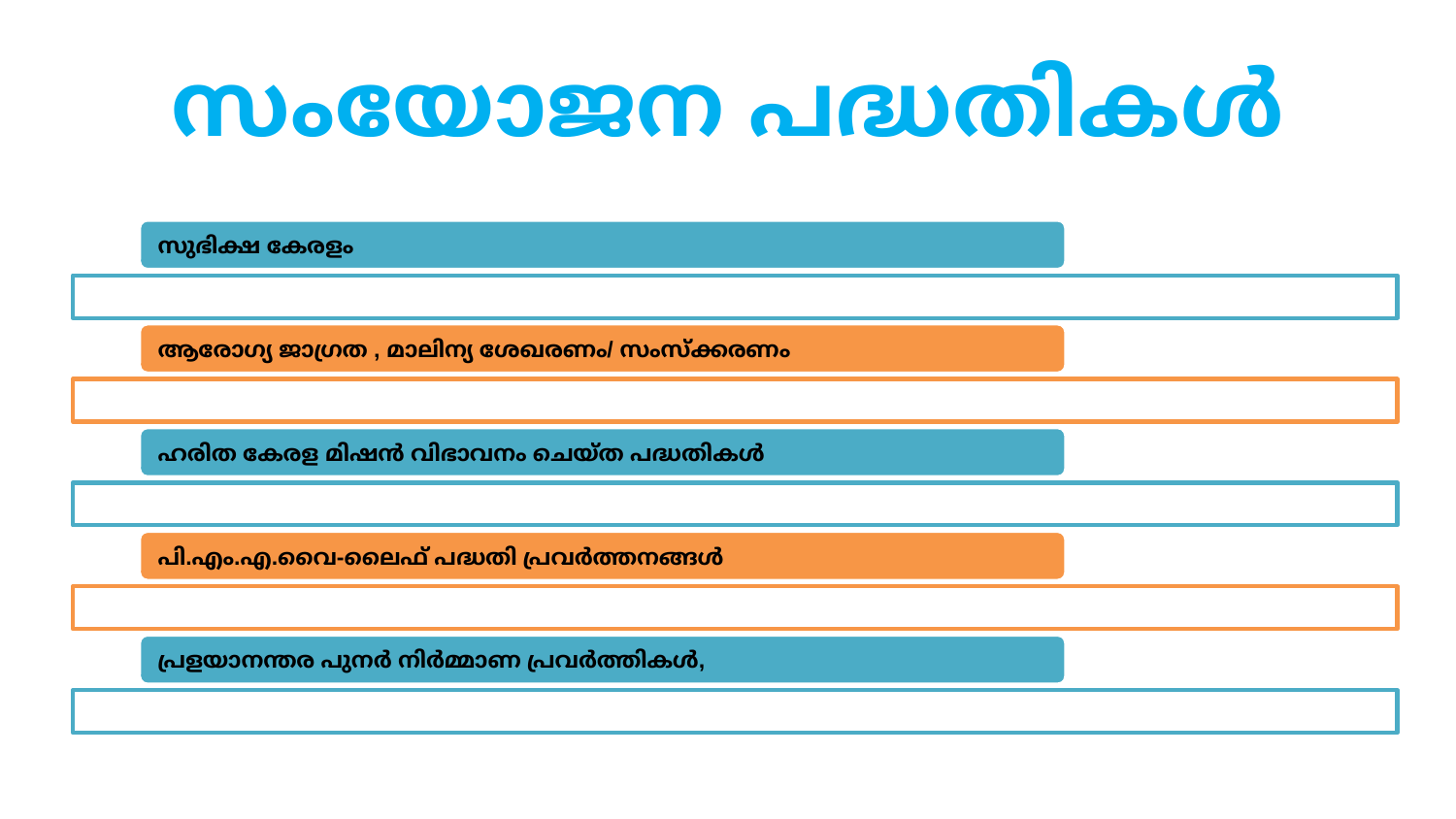

# സംയോജന പദ്ധതികൾ
സുഭിക്ഷ കേരളം
ഹരിത കേരള മിഷന്‍ വിഭാവനം ചെയ്ത പദ്ധതികൾ
പ്രളയാനന്തര പുനര്‍ നിര്‍മ്മാണ പ്രവര്‍ത്തികള്‍,
ആരോഗ്യ ജാഗ്രത , മാലിന്യ ശേഖരണം/ സംസ്ക്കരണം
പി.എം.എ.വൈ-ലൈഫ് പദ്ധതി പ്രവര്‍ത്തനങ്ങള്‍